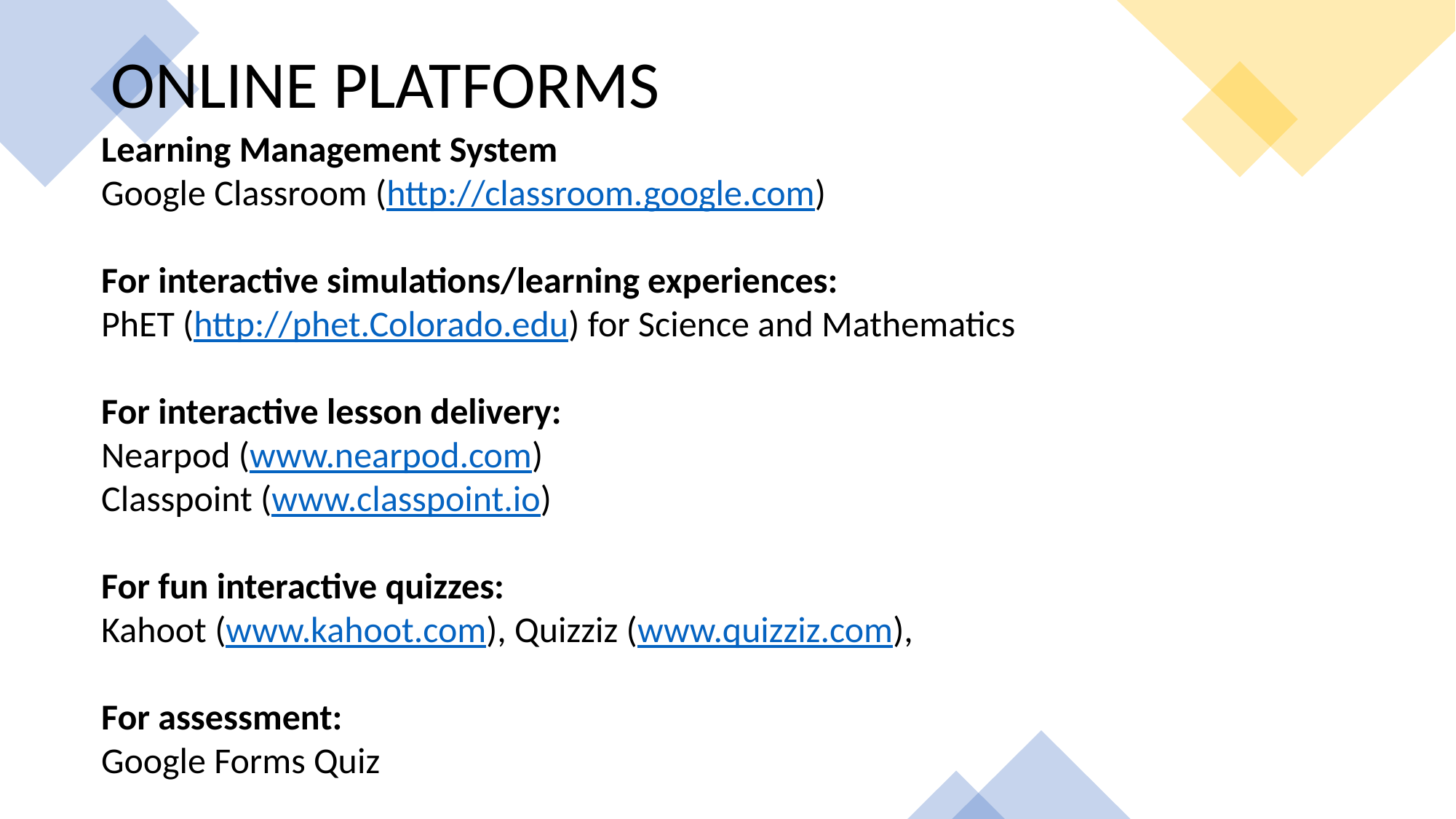

# ONLINE PLATFORMS

Learning Management System
Google Classroom (http://classroom.google.com)

For interactive simulations/learning experiences:
PhET (http://phet.Colorado.edu) for Science and Mathematics

For interactive lesson delivery:
Nearpod (www.nearpod.com)
Classpoint (www.classpoint.io)

For fun interactive quizzes:
Kahoot (www.kahoot.com), Quizziz (www.quizziz.com),

For assessment:
Google Forms Quiz